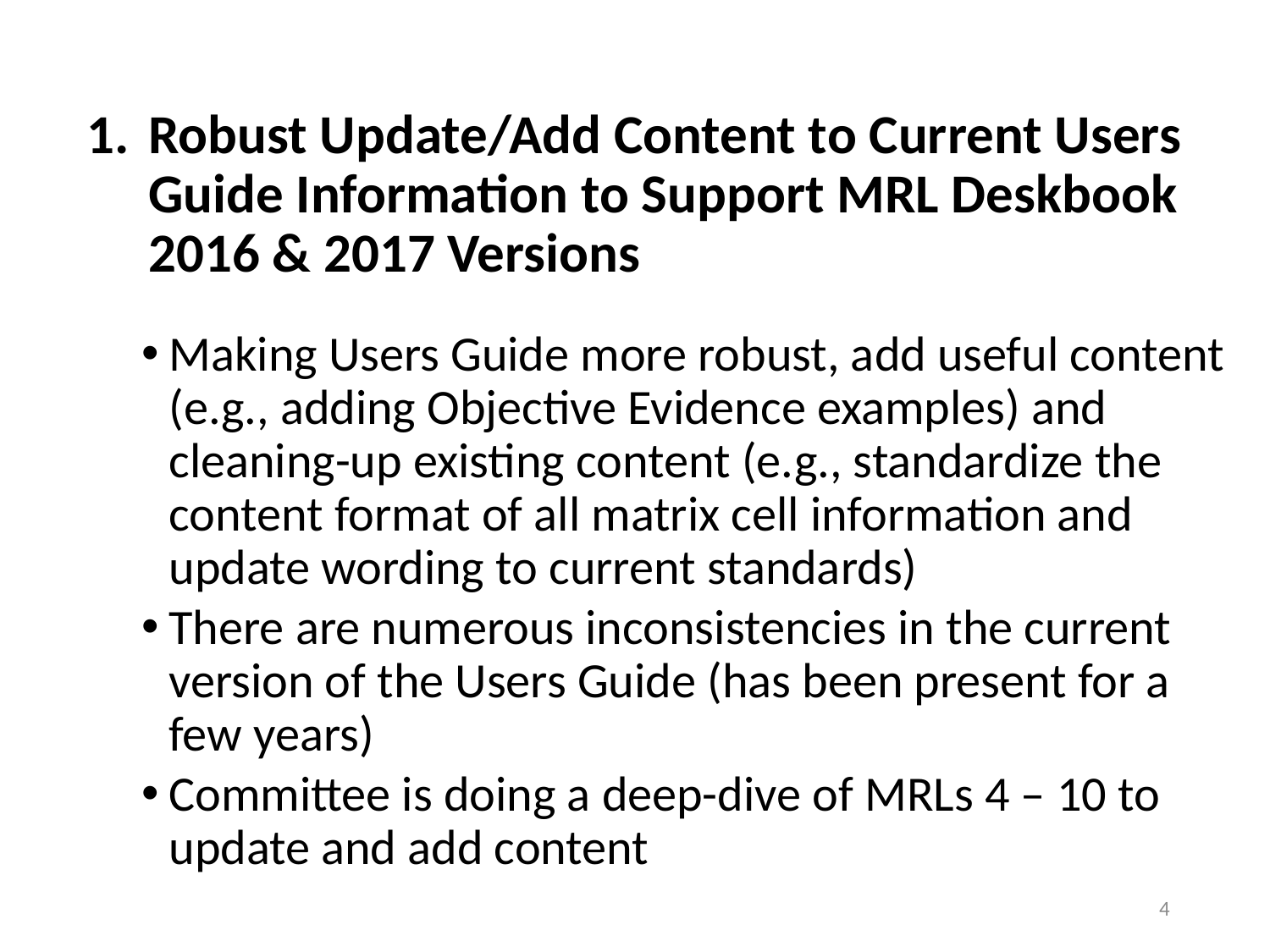

Robust Update/Add Content to Current Users Guide Information to Support MRL Deskbook 2016 & 2017 Versions

Making Users Guide more robust, add useful content (e.g., adding Objective Evidence examples) and cleaning-up existing content (e.g., standardize the content format of all matrix cell information and update wording to current standards)
There are numerous inconsistencies in the current version of the Users Guide (has been present for a few years)
Committee is doing a deep-dive of MRLs 4 – 10 to update and add content
4